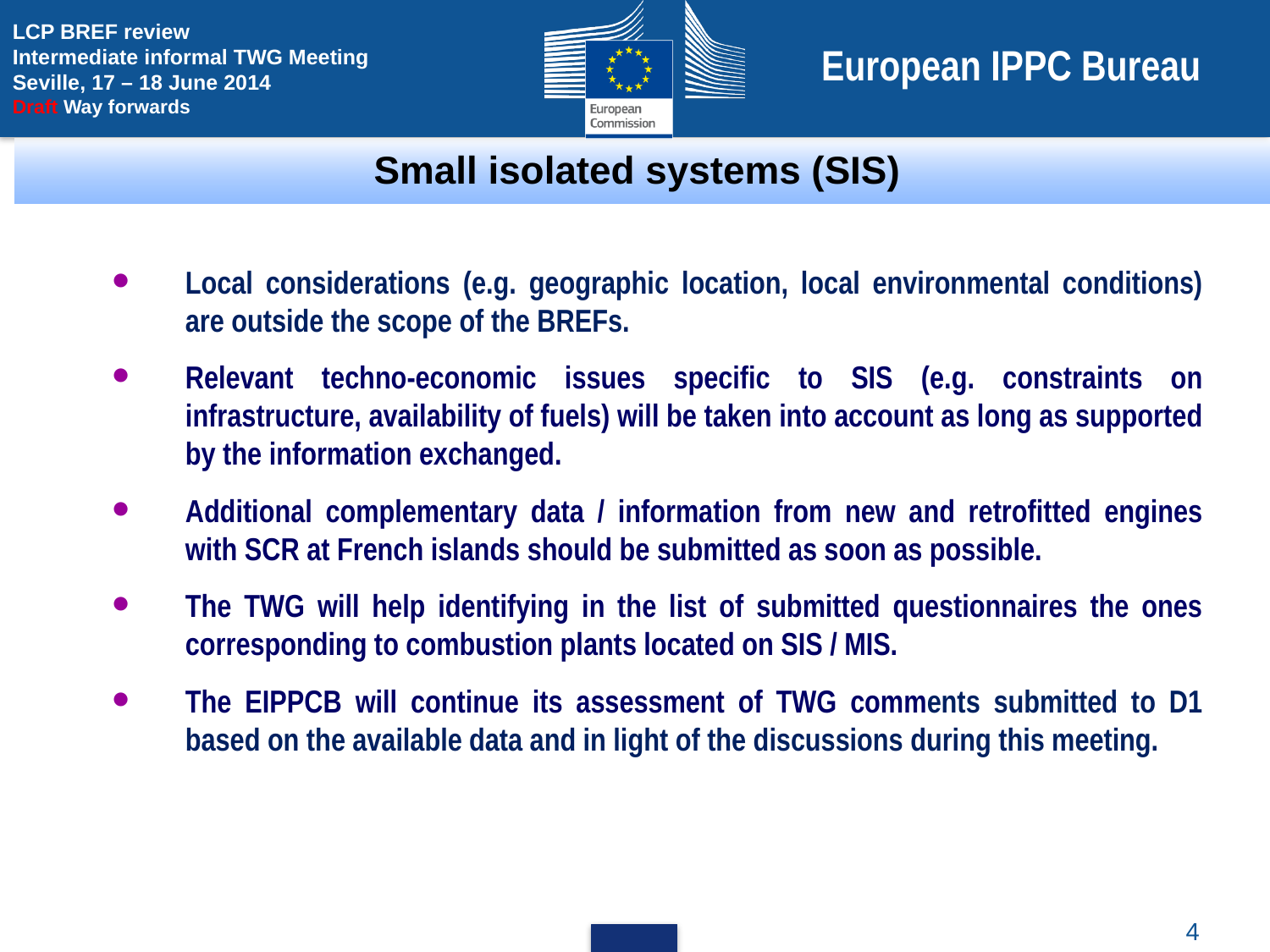

Small isolated systems (SIS)
Local considerations (e.g. geographic location, local environmental conditions) are outside the scope of the BREFs.
Relevant techno-economic issues specific to SIS (e.g. constraints on infrastructure, availability of fuels) will be taken into account as long as supported by the information exchanged.
Additional complementary data / information from new and retrofitted engines with SCR at French islands should be submitted as soon as possible.
The TWG will help identifying in the list of submitted questionnaires the ones corresponding to combustion plants located on SIS / MIS.
The EIPPCB will continue its assessment of TWG comments submitted to D1 based on the available data and in light of the discussions during this meeting.